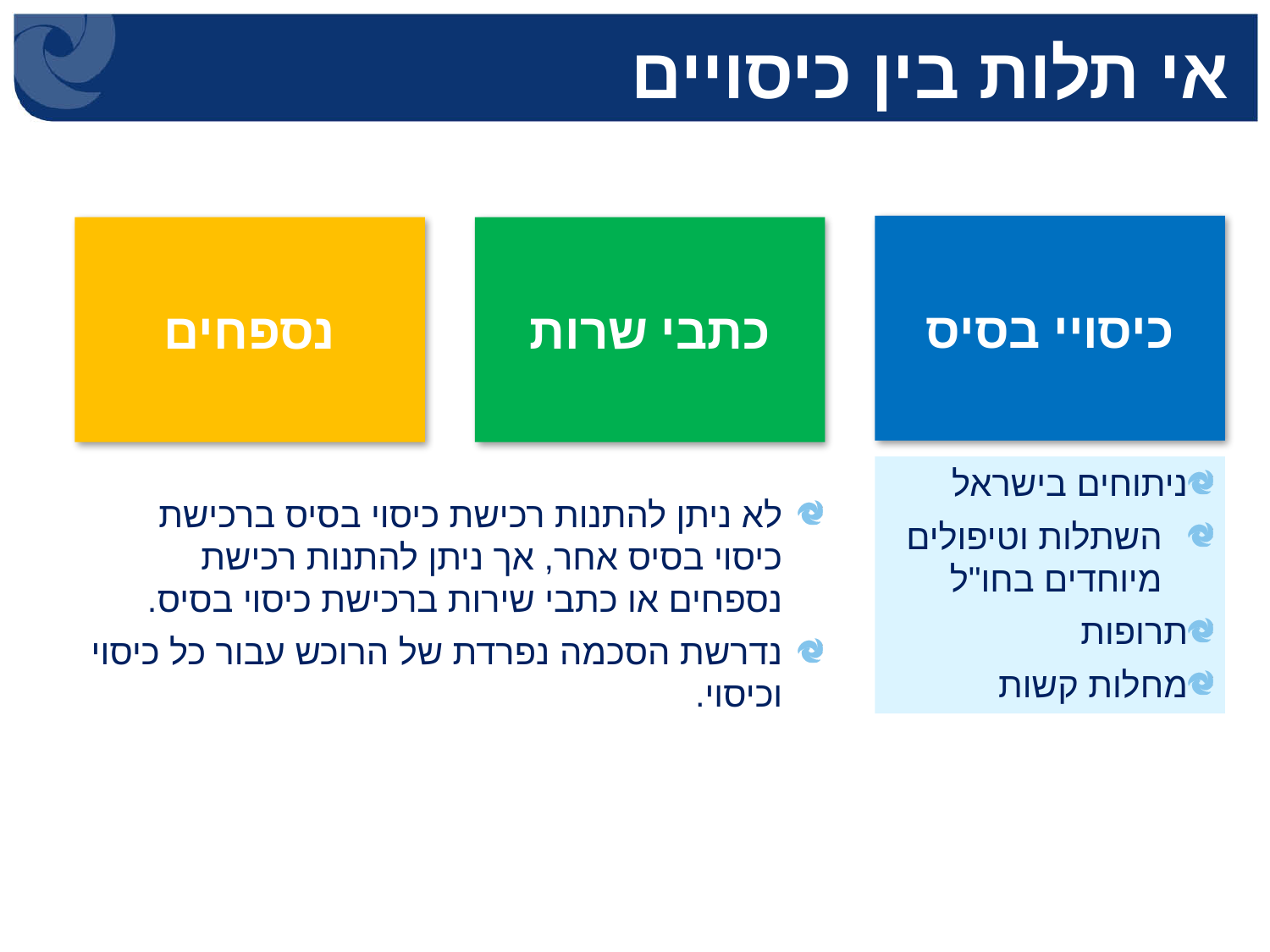

# אי תלות בין כיסויים
כיסויי בסיס
נספחים
כתבי שרות

ניתוחים בישראל
השתלות וטיפולים מיוחדים בחו"ל
תרופות
מחלות קשות

לא ניתן להתנות רכישת כיסוי בסיס ברכישת כיסוי בסיס אחר, אך ניתן להתנות רכישת נספחים או כתבי שירות ברכישת כיסוי בסיס.
נדרשת הסכמה נפרדת של הרוכש עבור כל כיסוי וכיסוי.